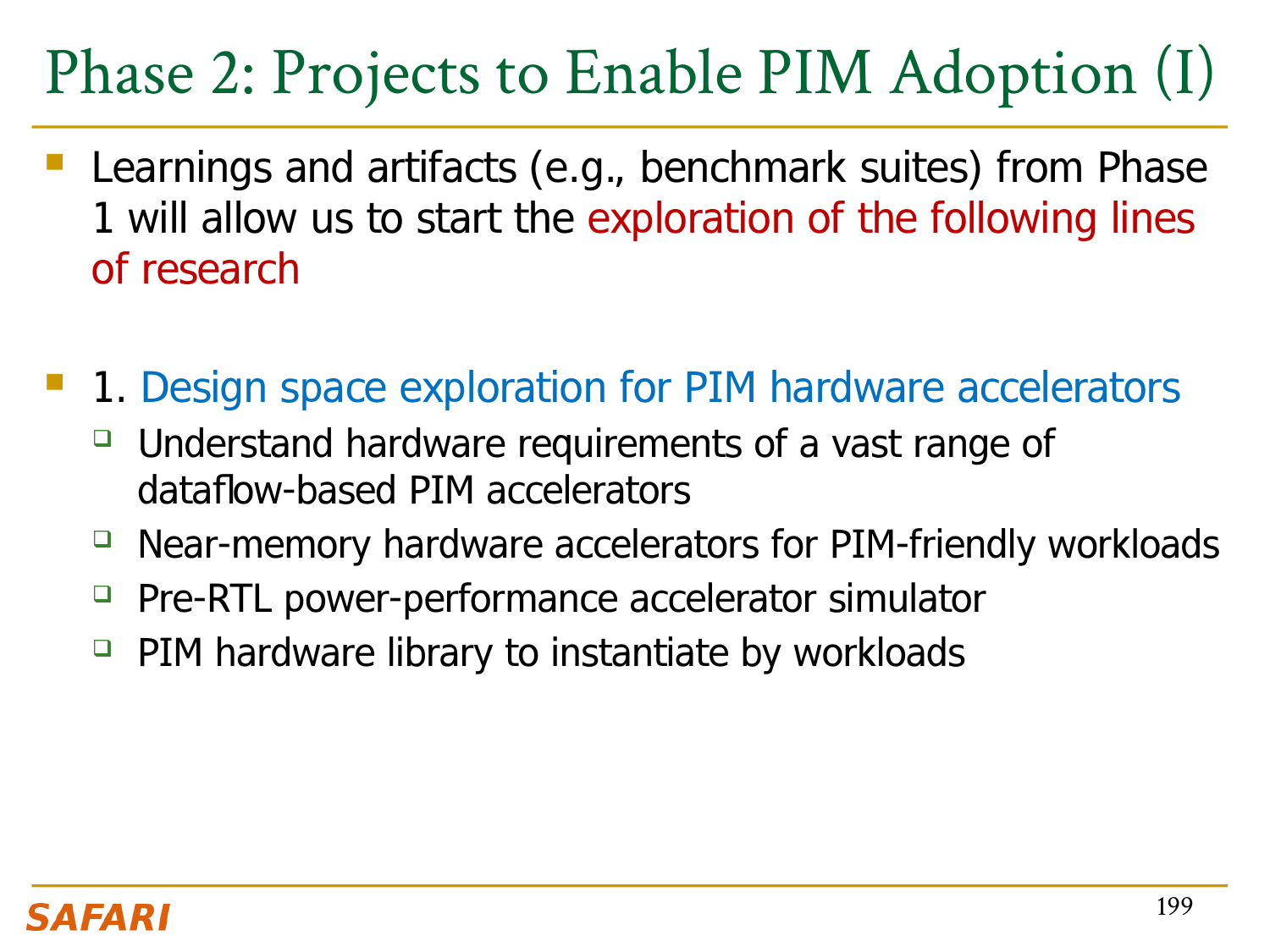

# Phase 2: Projects to Enable PIM Adoption (I)
Learnings and artifacts (e.g., benchmark suites) from Phase 1 will allow us to start the exploration of the following lines of research

1. Design space exploration for PIM hardware accelerators
Understand hardware requirements of a vast range of dataflow-based PIM accelerators
Near-memory hardware accelerators for PIM-friendly workloads
Pre-RTL power-performance accelerator simulator
PIM hardware library to instantiate by workloads
199